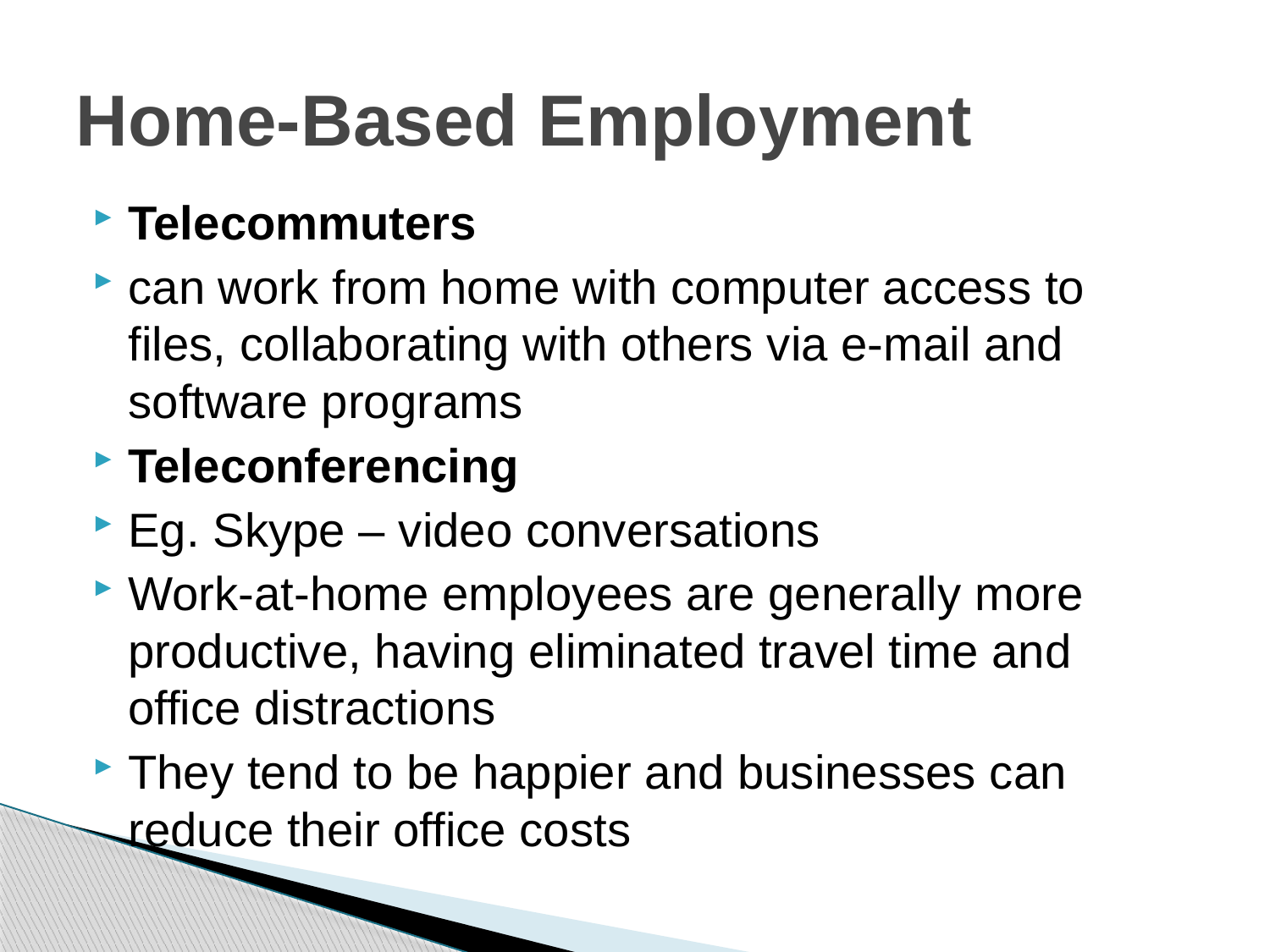

# Home-Based Employment
Telecommuters
can work from home with computer access to files, collaborating with others via e-mail and software programs
Teleconferencing
Eg. Skype – video conversations
Work-at-home employees are generally more productive, having eliminated travel time and office distractions
They tend to be happier and businesses can reduce their office costs